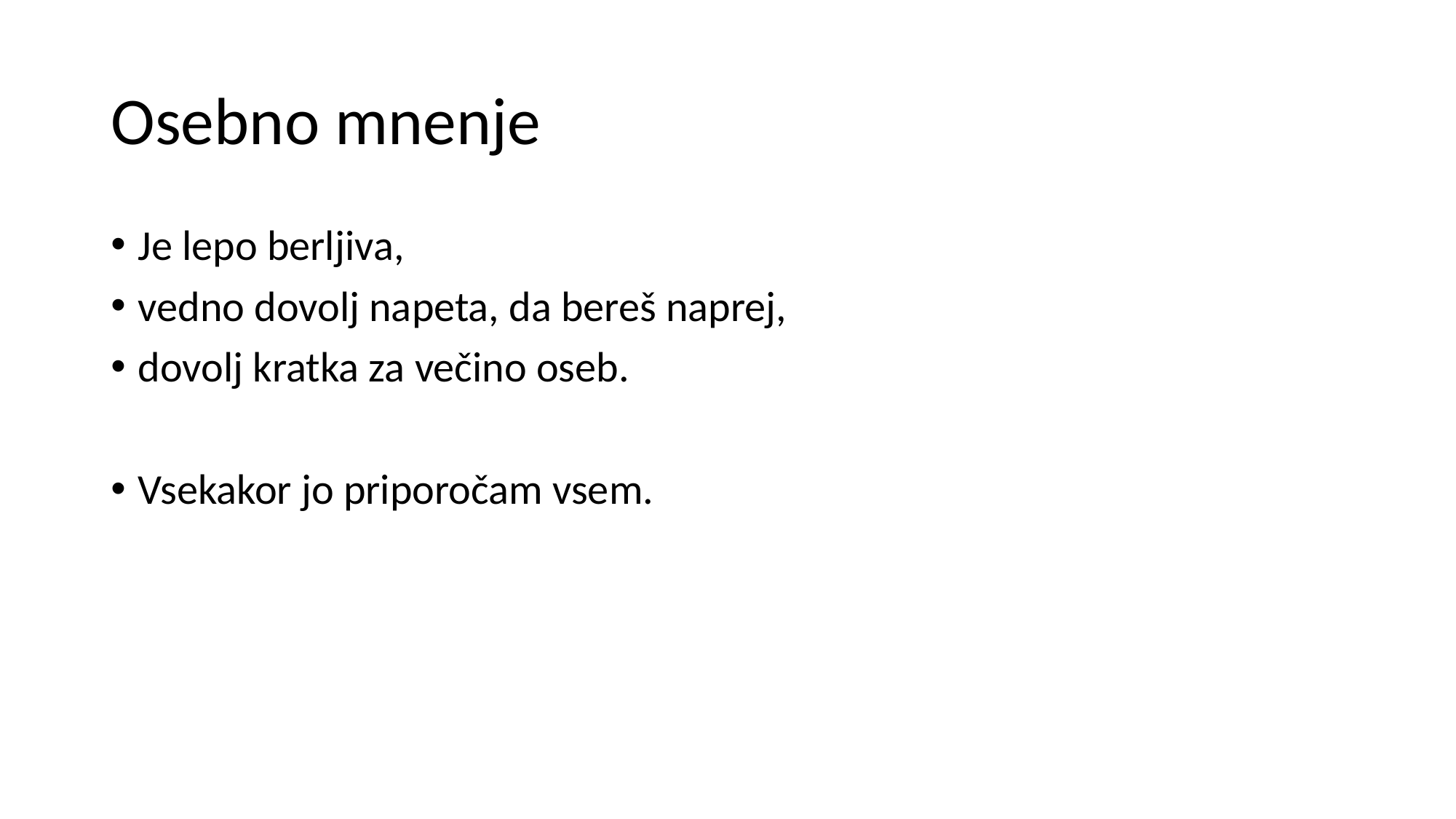

# Osebno mnenje
Je lepo berljiva,
vedno dovolj napeta, da bereš naprej,
dovolj kratka za večino oseb.

Vsekakor jo priporočam vsem.